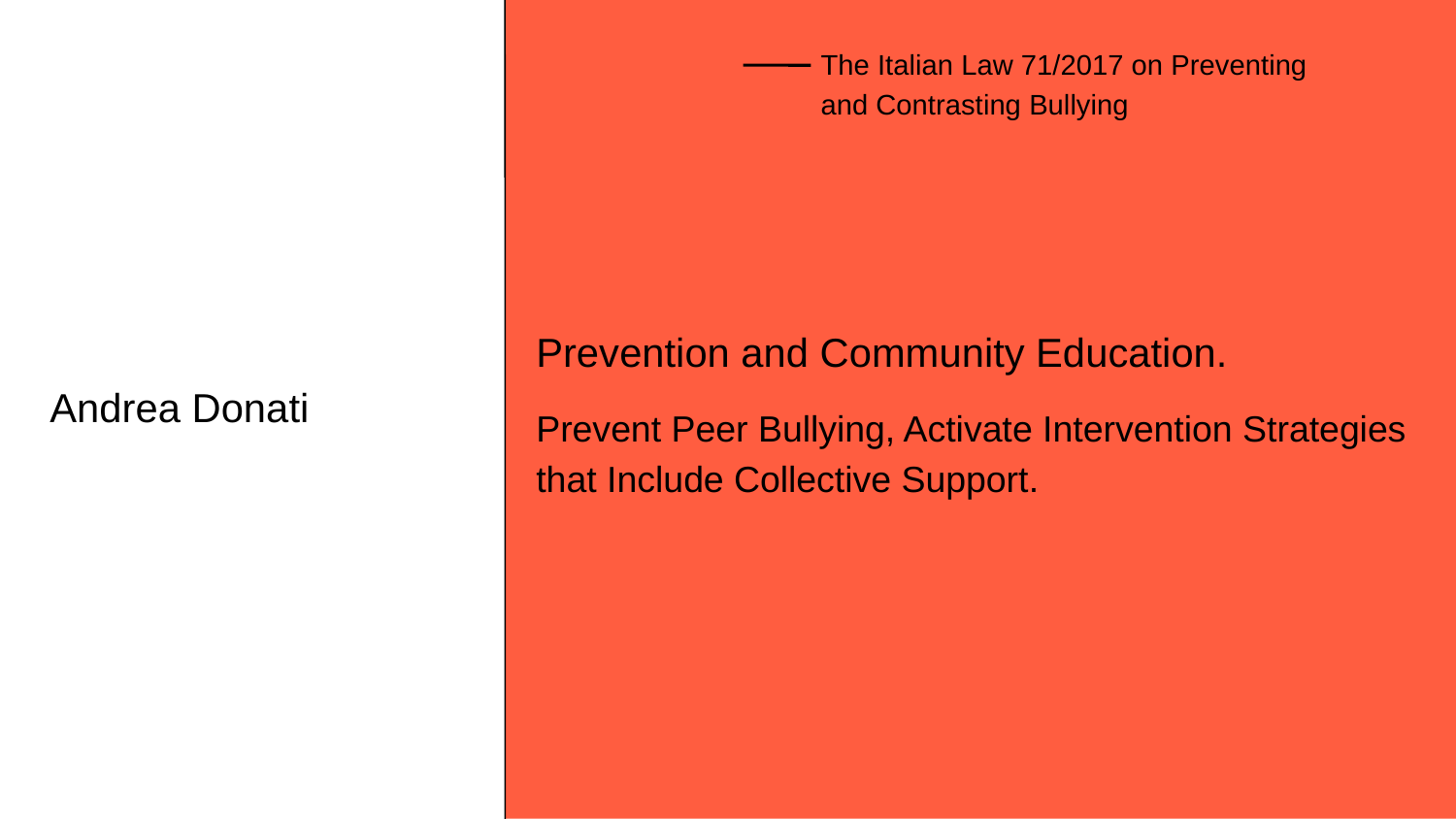

The Italian Law 71/2017 on Preventing
and Contrasting Bullying
Prevention and Community Education.
Prevent Peer Bullying, Activate Intervention Strategies that Include Collective Support.
Andrea Donati